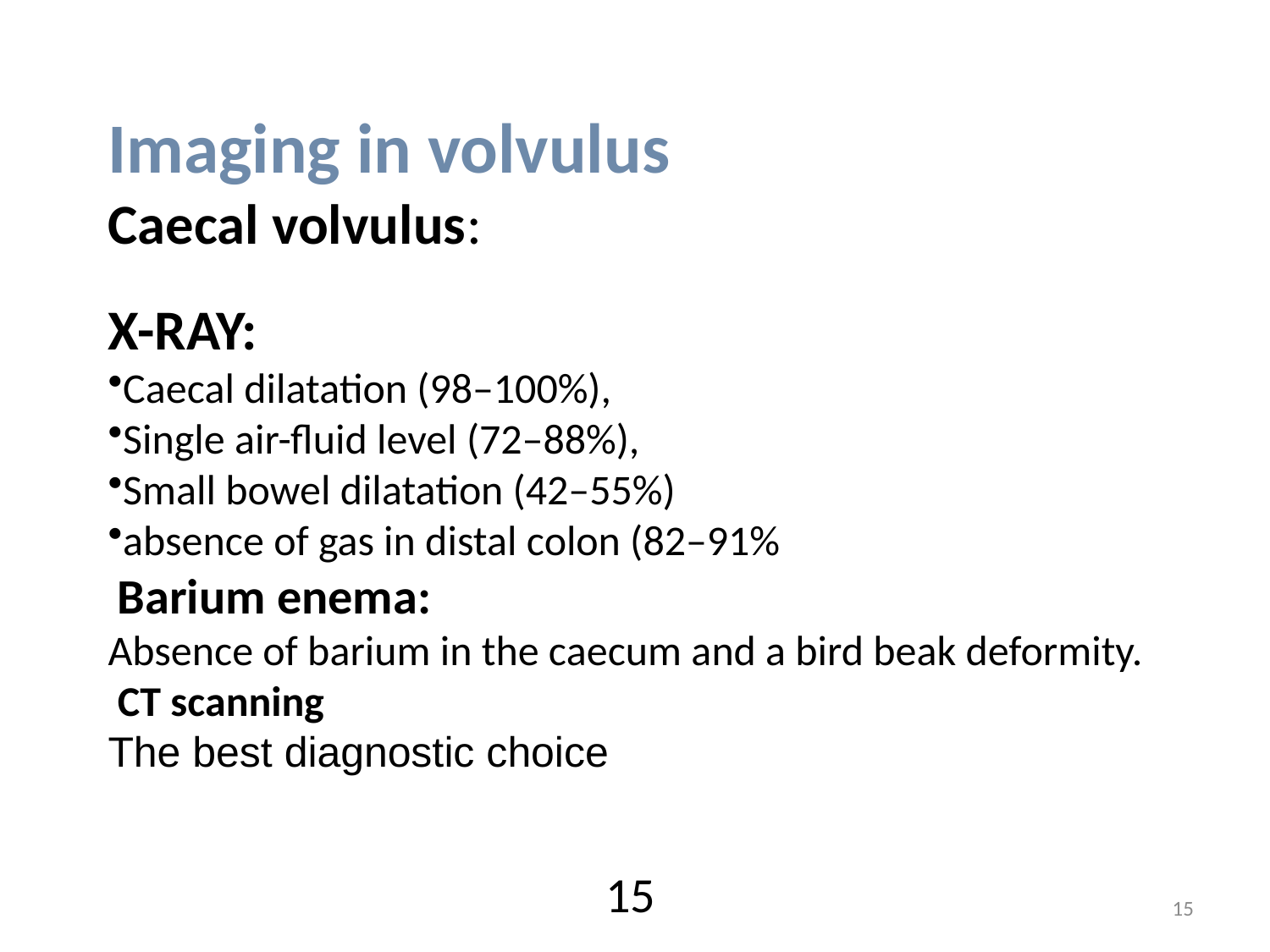

Imaging in volvulus
Caecal volvulus:

X-RAY:
Caecal dilatation (98–100%),
Single air-fluid level (72–88%),
Small bowel dilatation (42–55%)
absence of gas in distal colon (82–91%
 Barium enema:
Absence of barium in the caecum and a bird beak deformity.
 CT scanning
The best diagnostic choice
15
15